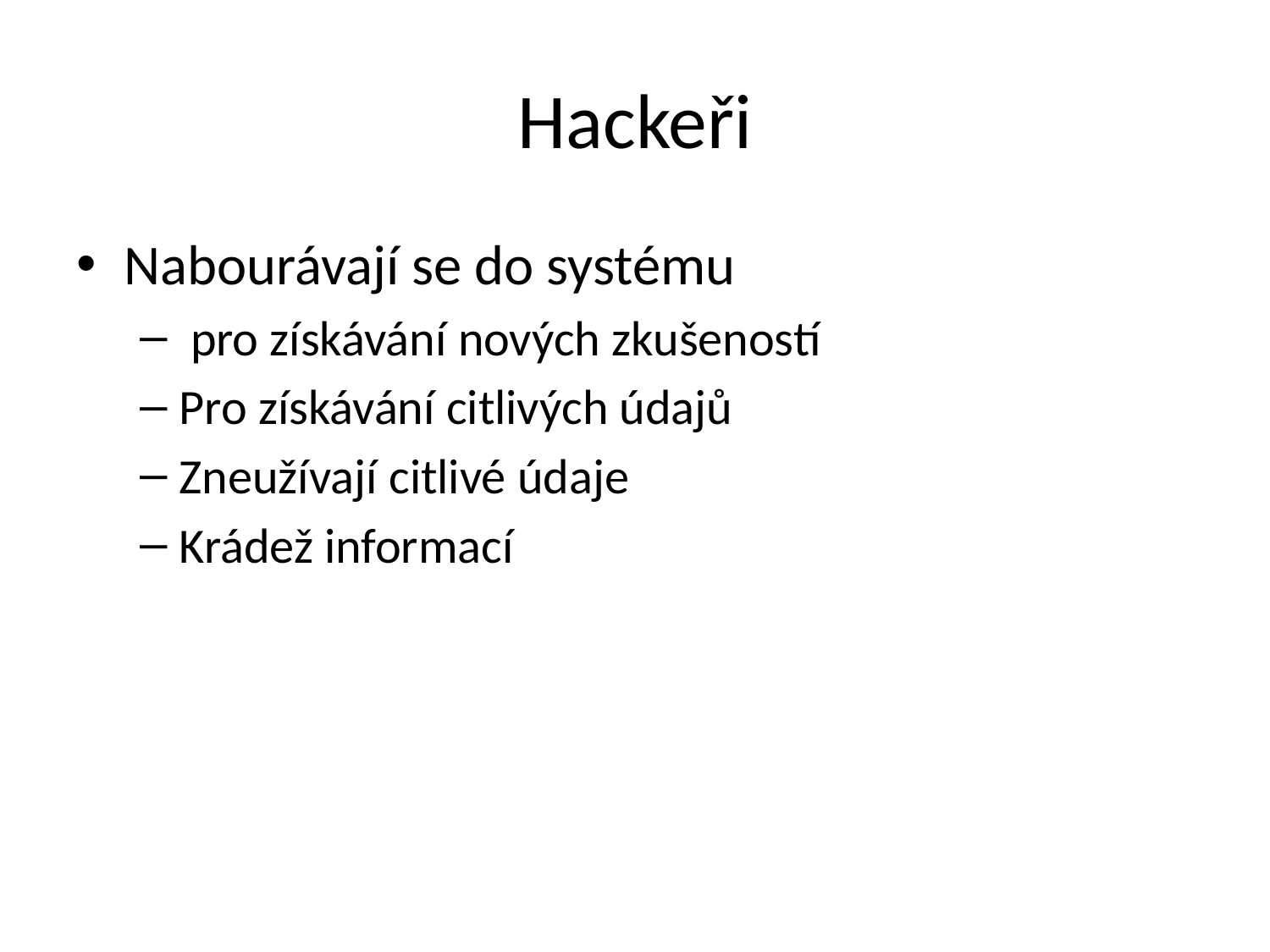

# Hackeři
Nabourávají se do systému
 pro získávání nových zkušeností
Pro získávání citlivých údajů
Zneužívají citlivé údaje
Krádež informací